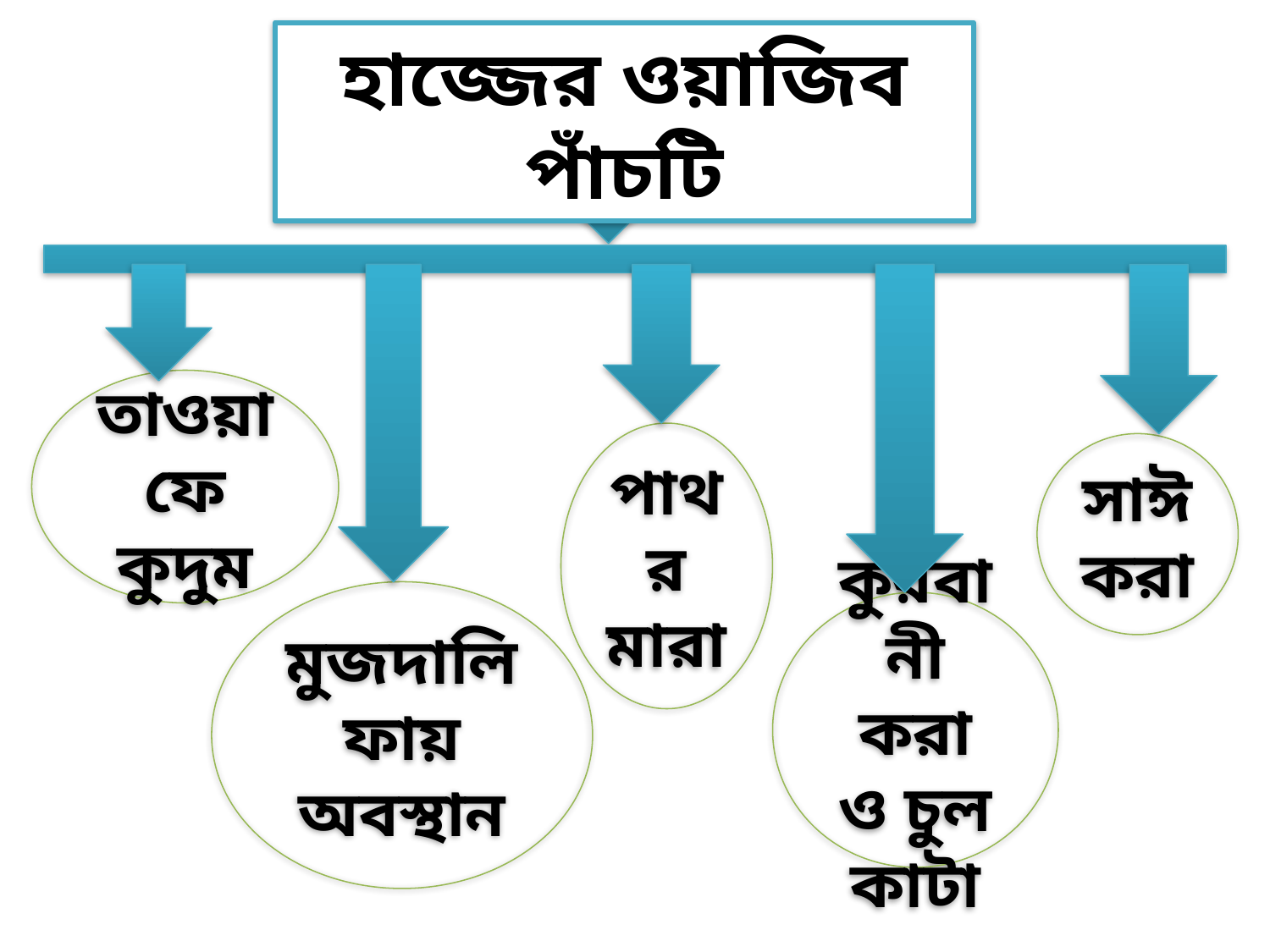

হাজ্জের ওয়াজিব পাঁচটি

তাওয়াফে কুদুম
পাথর মারা
সাঈ করা
মুজদালিফায় অবস্থান
কুরবানী করা ও চুল কাটা